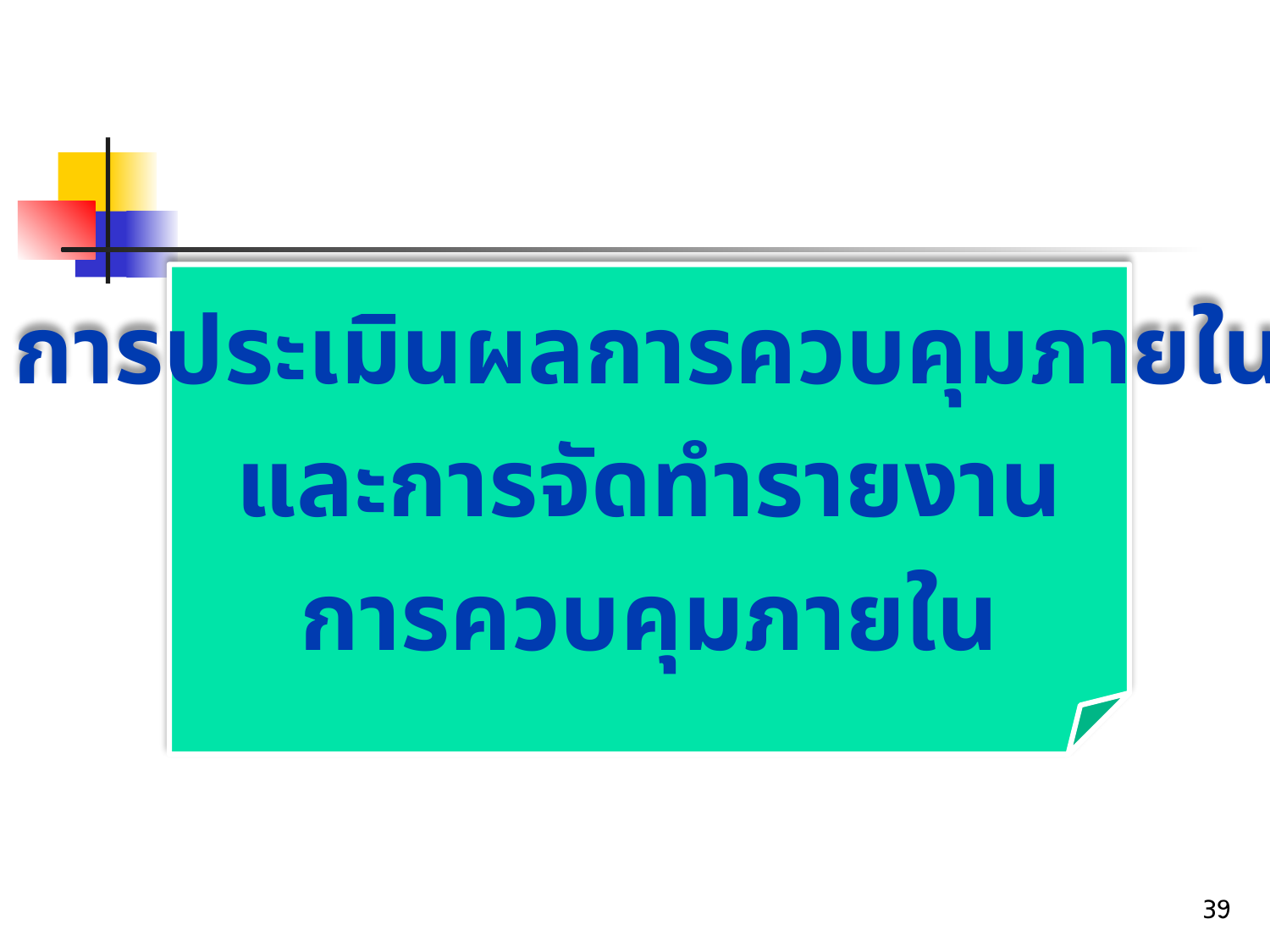

การประเมินผลการควบคุมภายใน
และการจัดทำรายงาน
การควบคุมภายใน
39